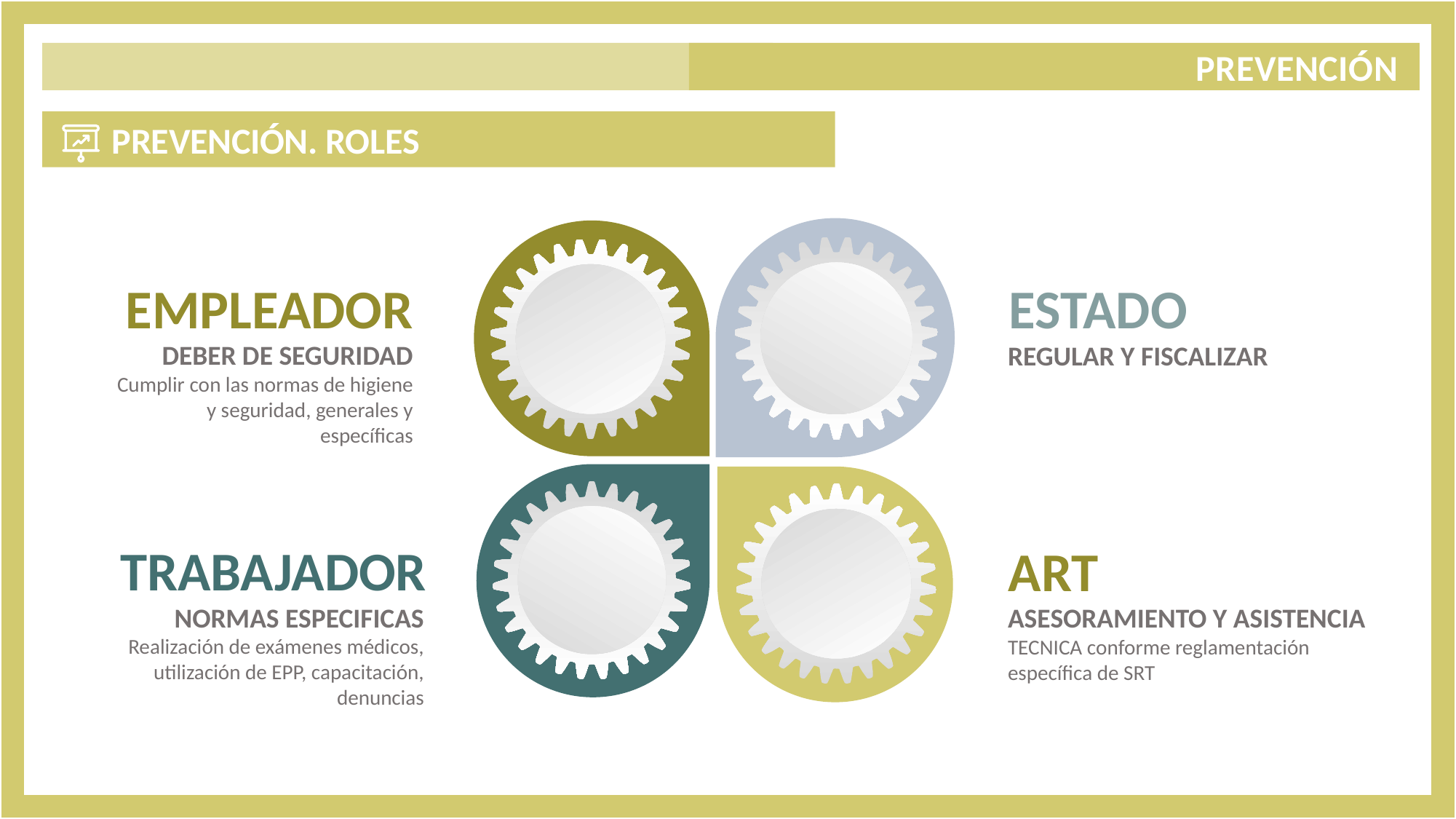

PREVENCIÓN
      PREVENCIÓN. ROLES

EMPLEADOR
DEBER DE SEGURIDAD Cumplir con las normas de higiene y seguridad, generales y específicas
ESTADO
REGULAR Y FISCALIZAR

TRABAJADOR
NORMAS ESPECIFICAS Realización de exámenes médicos, utilización de EPP, capacitación, denuncias
ART
ASESORAMIENTO Y ASISTENCIA TECNICA conforme reglamentación específica de SRT